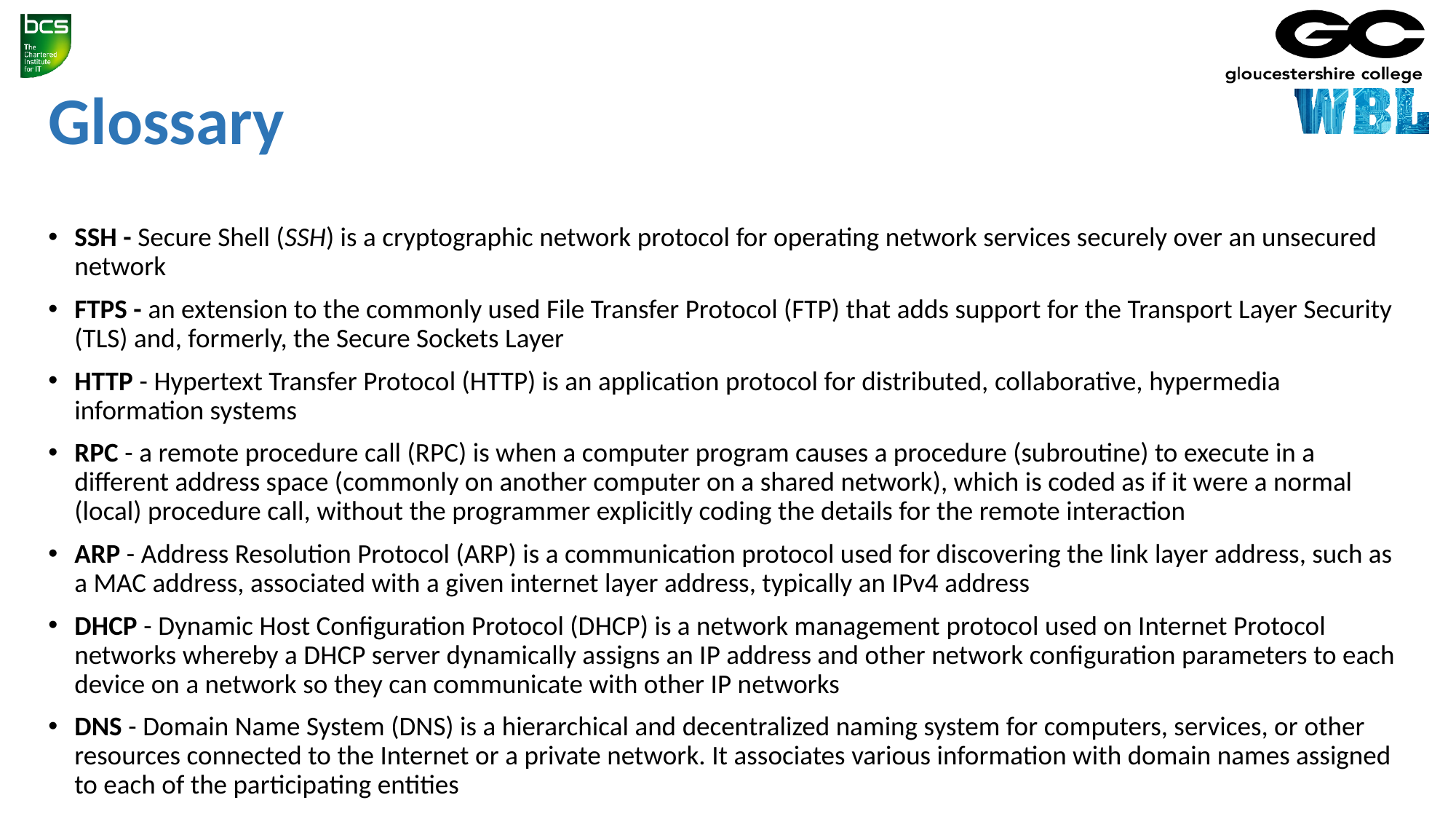

# Glossary
SSH - Secure Shell (SSH) is a cryptographic network protocol for operating network services securely over an unsecured network
FTPS - an extension to the commonly used File Transfer Protocol (FTP) that adds support for the Transport Layer Security (TLS) and, formerly, the Secure Sockets Layer
HTTP - Hypertext Transfer Protocol (HTTP) is an application protocol for distributed, collaborative, hypermedia information systems
RPC - a remote procedure call (RPC) is when a computer program causes a procedure (subroutine) to execute in a different address space (commonly on another computer on a shared network), which is coded as if it were a normal (local) procedure call, without the programmer explicitly coding the details for the remote interaction
ARP - Address Resolution Protocol (ARP) is a communication protocol used for discovering the link layer address, such as a MAC address, associated with a given internet layer address, typically an IPv4 address
DHCP - Dynamic Host Configuration Protocol (DHCP) is a network management protocol used on Internet Protocol networks whereby a DHCP server dynamically assigns an IP address and other network configuration parameters to each device on a network so they can communicate with other IP networks
DNS - Domain Name System (DNS) is a hierarchical and decentralized naming system for computers, services, or other resources connected to the Internet or a private network. It associates various information with domain names assigned to each of the participating entities